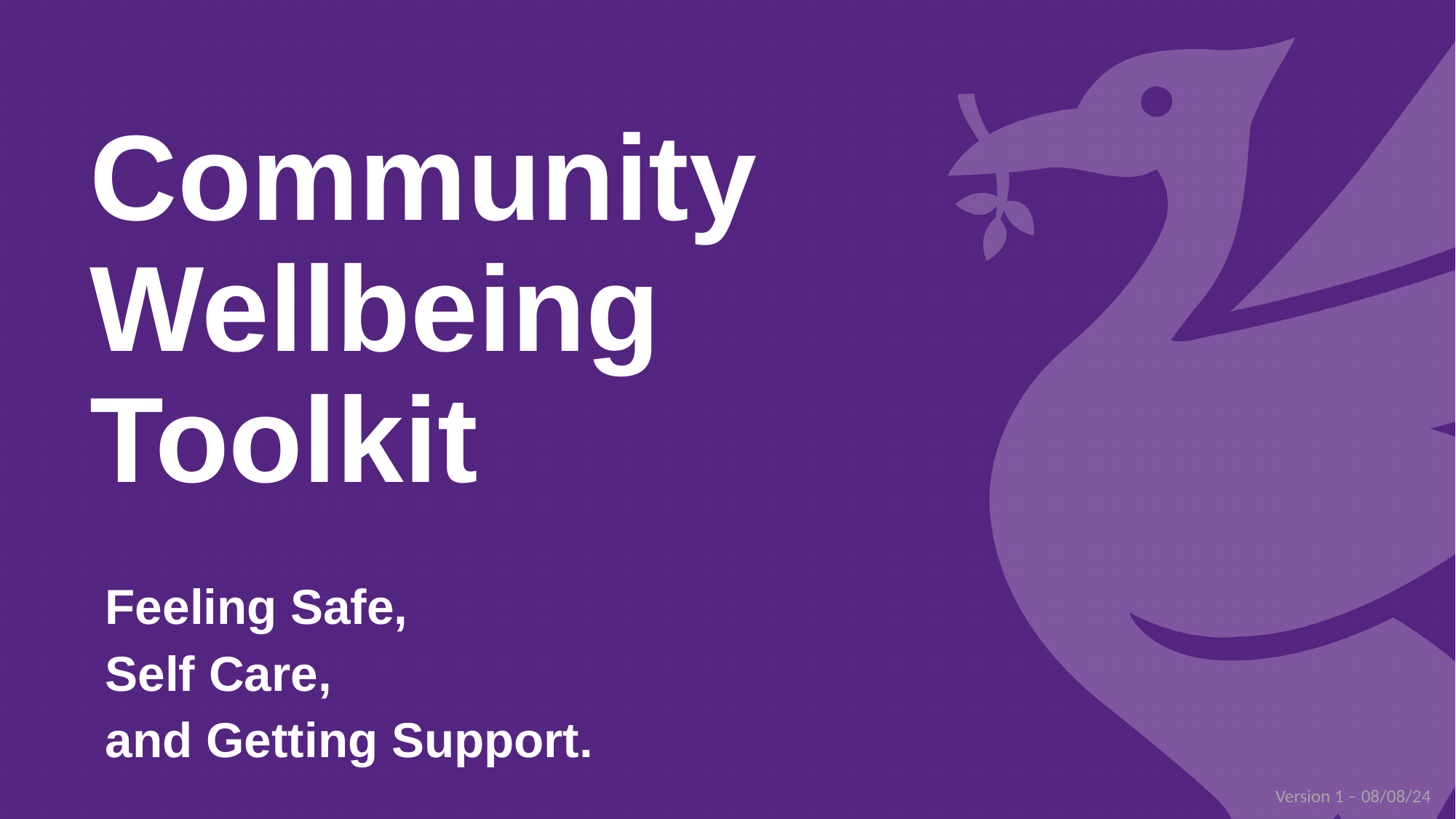

Community Wellbeing Toolkit
Feeling Safe,
Self Care,
and Getting Support.
Version 1 – 08/08/24